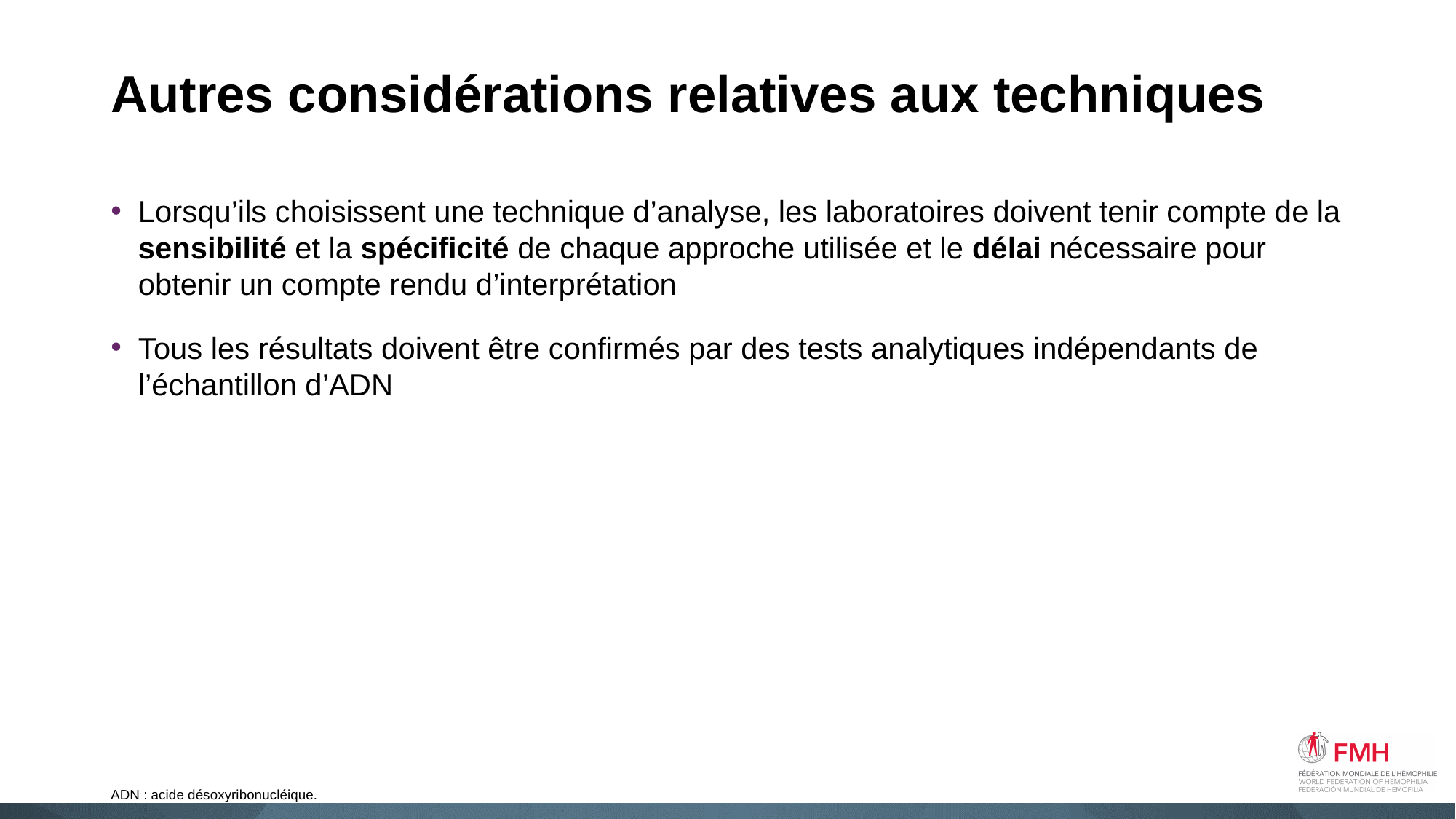

# Autres considérations relatives aux techniques
Lorsqu’ils choisissent une technique d’analyse, les laboratoires doivent tenir compte de la sensibilité et la spécificité de chaque approche utilisée et le délai nécessaire pour obtenir un compte rendu d’interprétation
Tous les résultats doivent être confirmés par des tests analytiques indépendants de l’échantillon d’ADN
ADN : acide désoxyribonucléique.